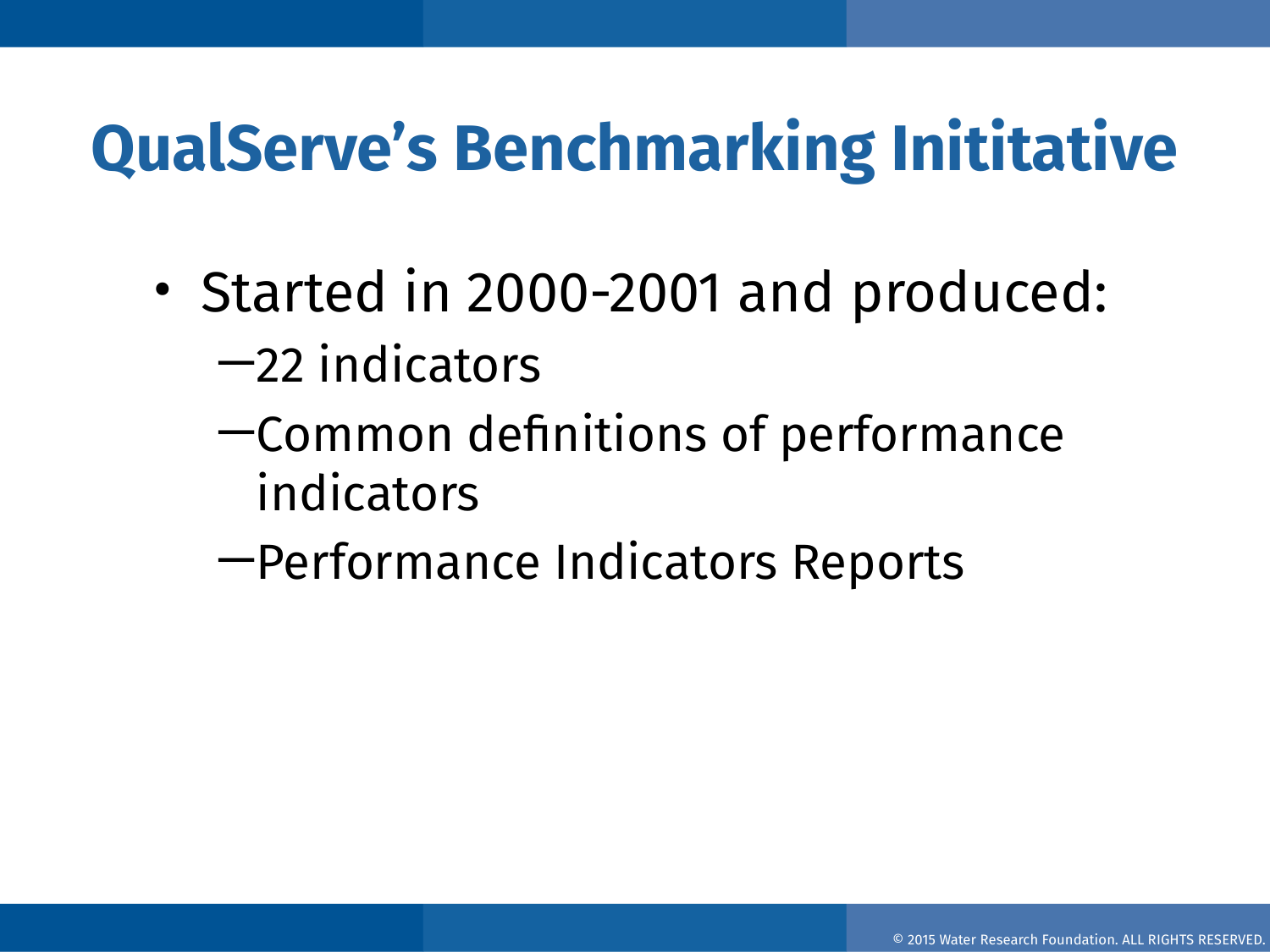

# QualServe’s Benchmarking Inititative
Started in 2000-2001 and produced:
22 indicators
Common definitions of performance indicators
Performance Indicators Reports